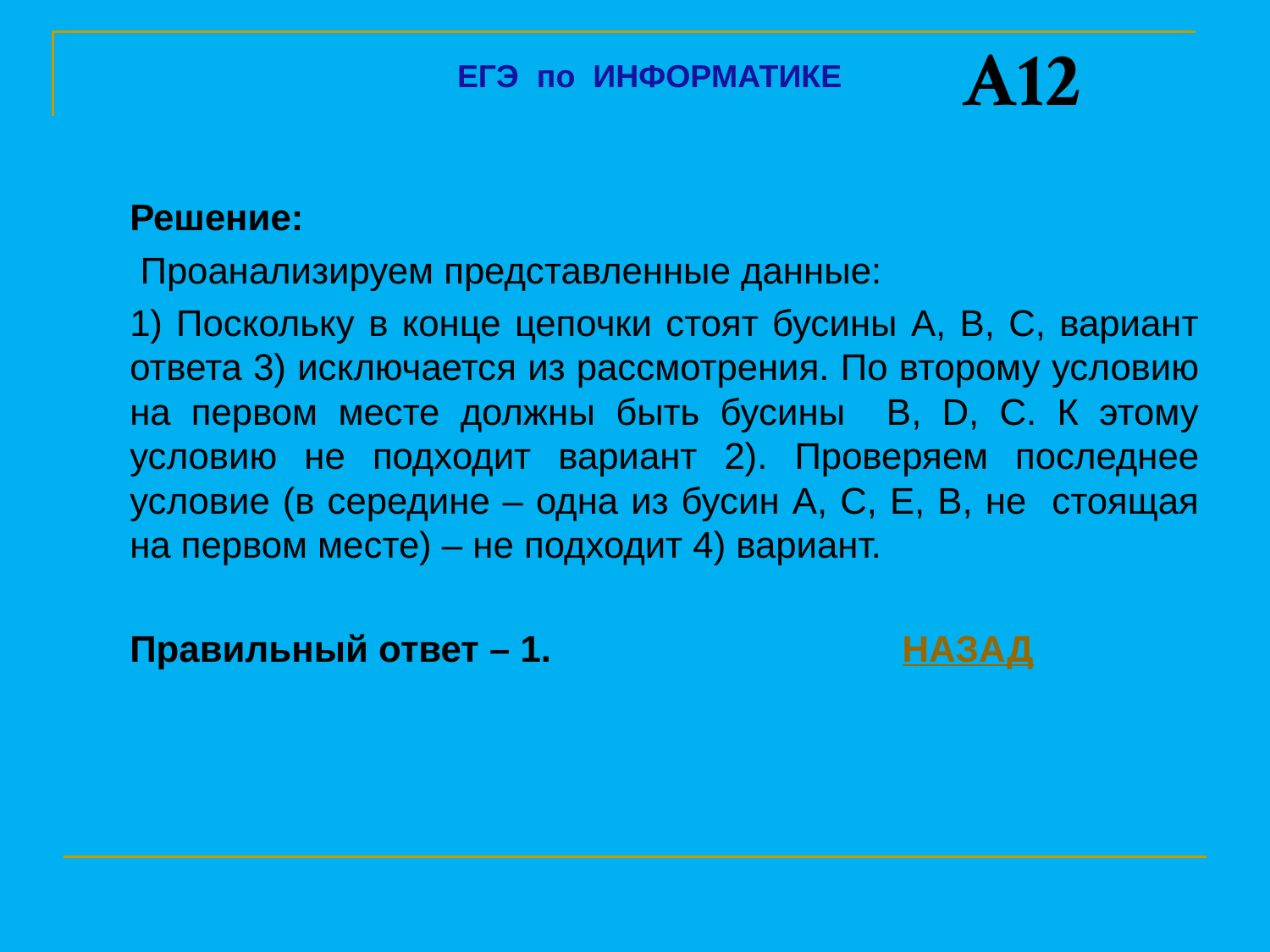

A12
ЕГЭ  по  ИНФОРМАТИКЕ
	Решение:
	 Проанализируем представленные данные:
	1) Поскольку в конце цепочки стоят бусины A, B, C, вариант ответа 3) исключается из рассмотрения. По второму условию на первом месте должны быть бусины  B, D, C. К этому условию не подходит вариант 2). Проверяем последнее условие (в середине – одна из бусин А, C, E, B, не  стоящая на первом месте) – не подходит 4) вариант.

	Правильный ответ – 1.			 НАЗАД